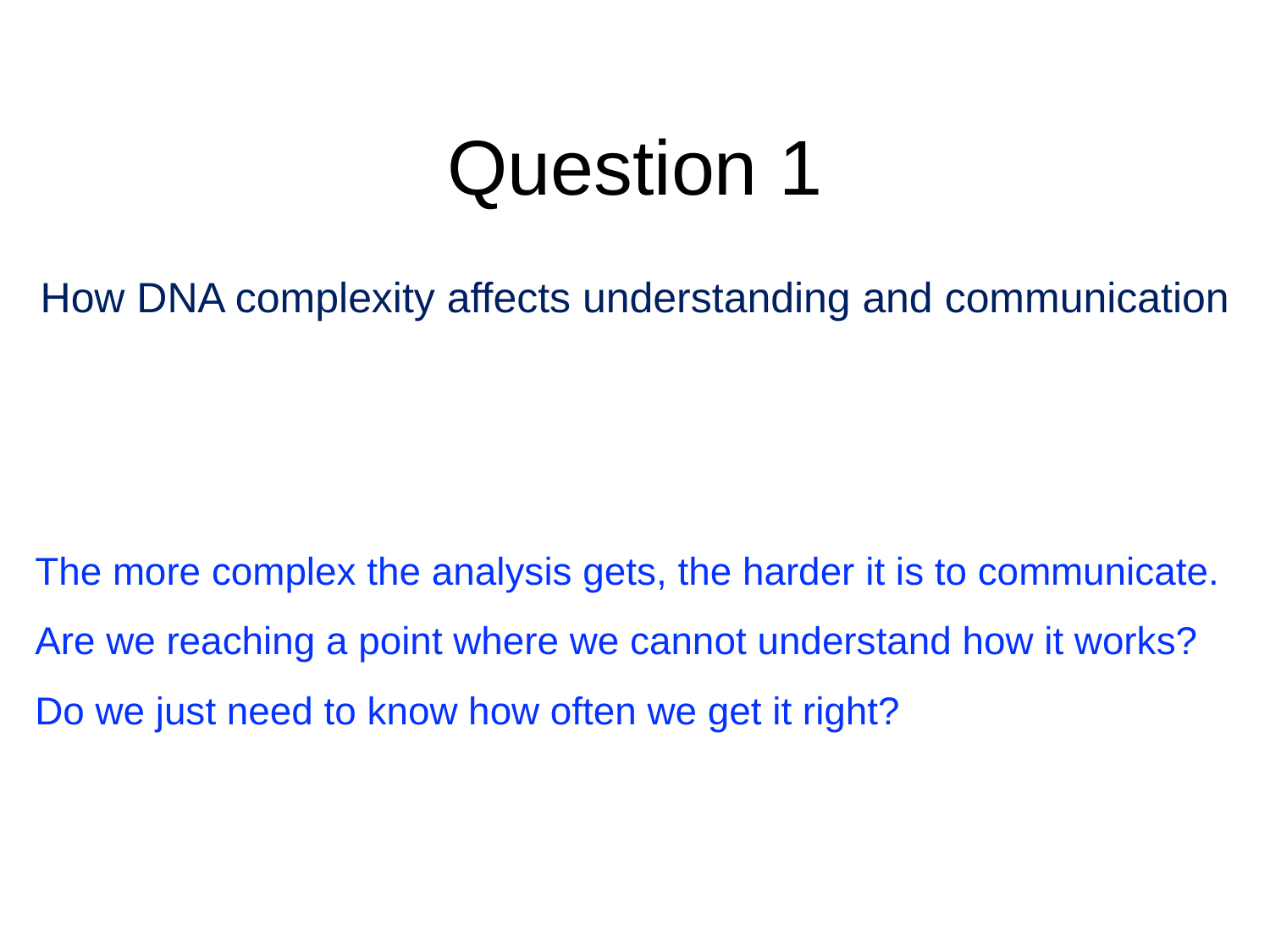

# Question 1
How DNA complexity affects understanding and communication
The more complex the analysis gets, the harder it is to communicate.
Are we reaching a point where we cannot understand how it works?
Do we just need to know how often we get it right?